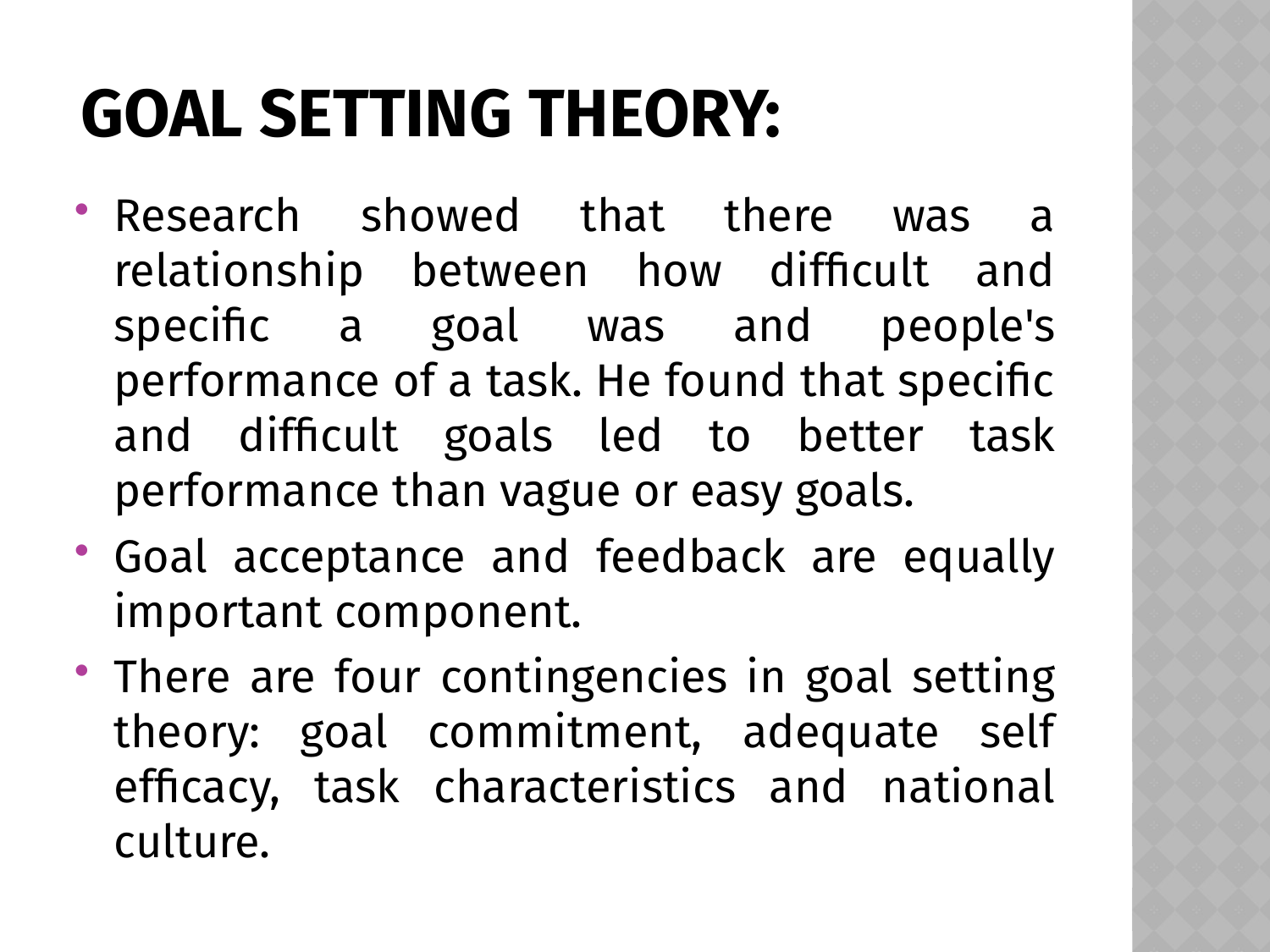

# Goal setting theory:
Research showed that there was a relationship between how difficult and specific a goal was and people's performance of a task. He found that specific and difficult goals led to better task performance than vague or easy goals.
Goal acceptance and feedback are equally important component.
There are four contingencies in goal setting theory: goal commitment, adequate self efficacy, task characteristics and national culture.